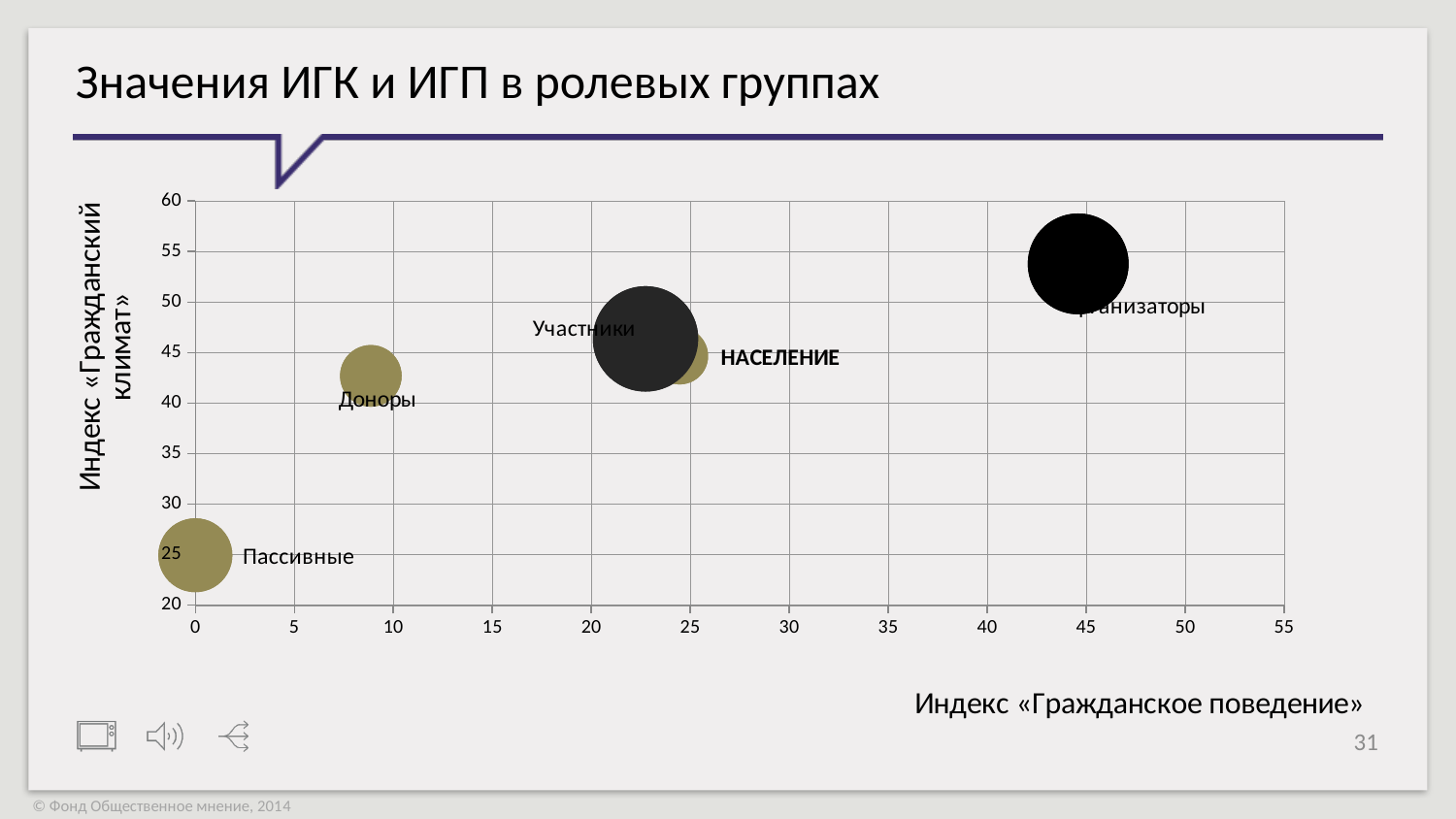

# Значения ИГК и ИГП в ролевых группах

### Chart

| Category |  |  |
|---|---|---|